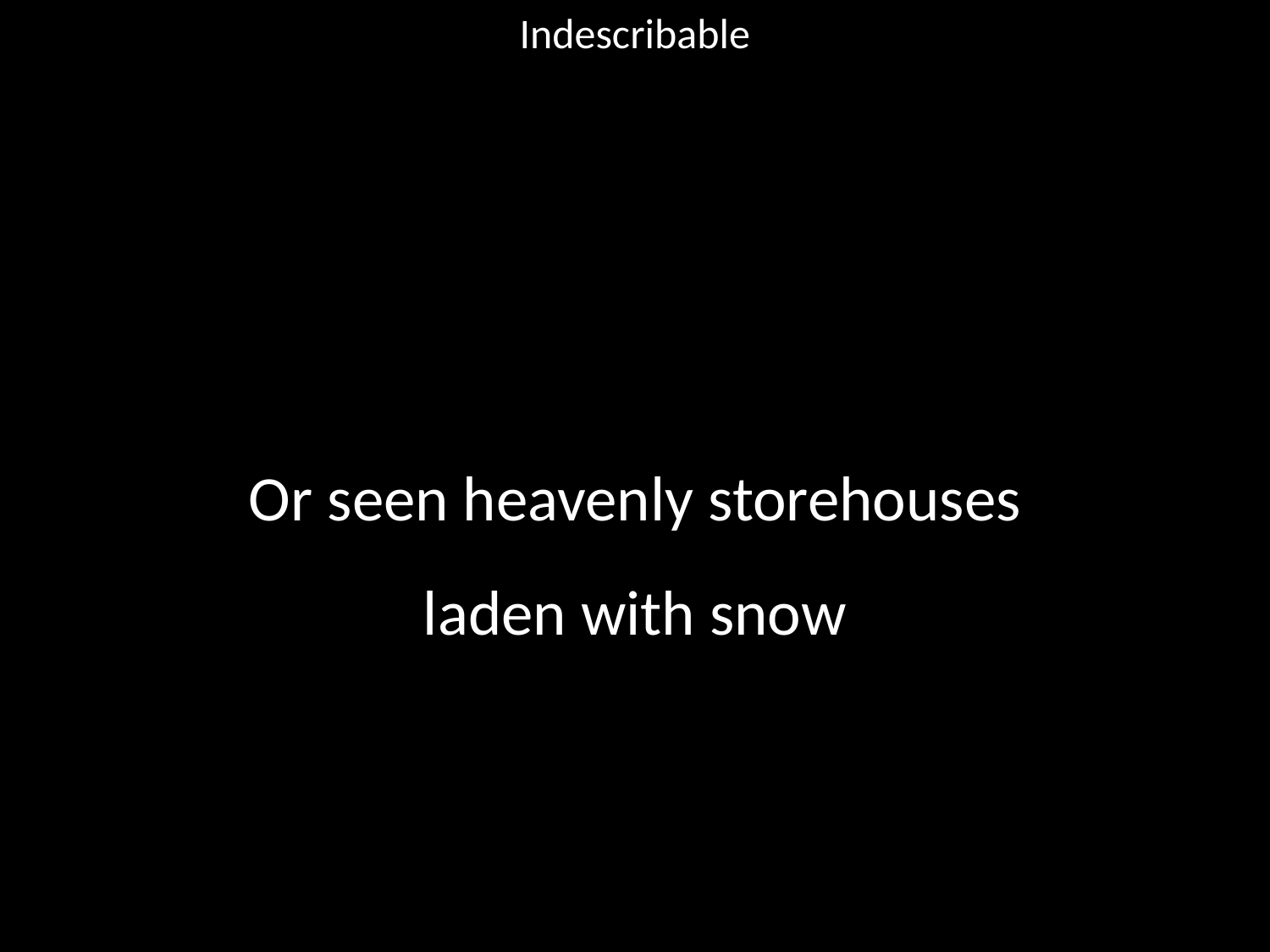

Indescribable
#
Or seen heavenly storehouses
laden with snow